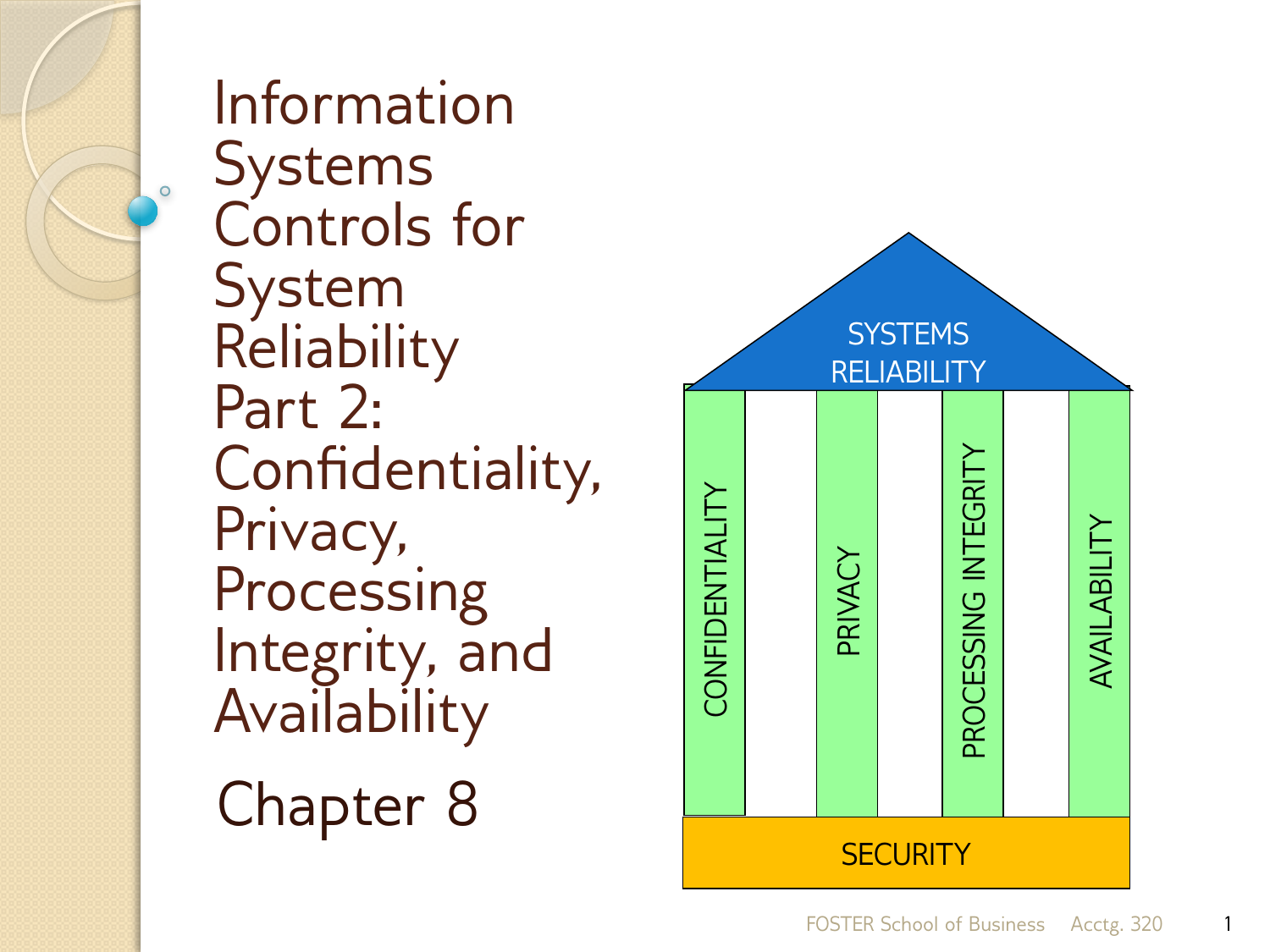

# Information Systems Controls for System Reliability Part 2: Confidentiality, Privacy, Processing Integrity, and Availability
SYSTEMS
RELIABILITY
CONFIDENTIALITY
PROCESSING INTEGRITY
PRIVACY
AVAILABILITY
Chapter 8
SECURITY
FOSTER School of Business    Acctg. 320
1